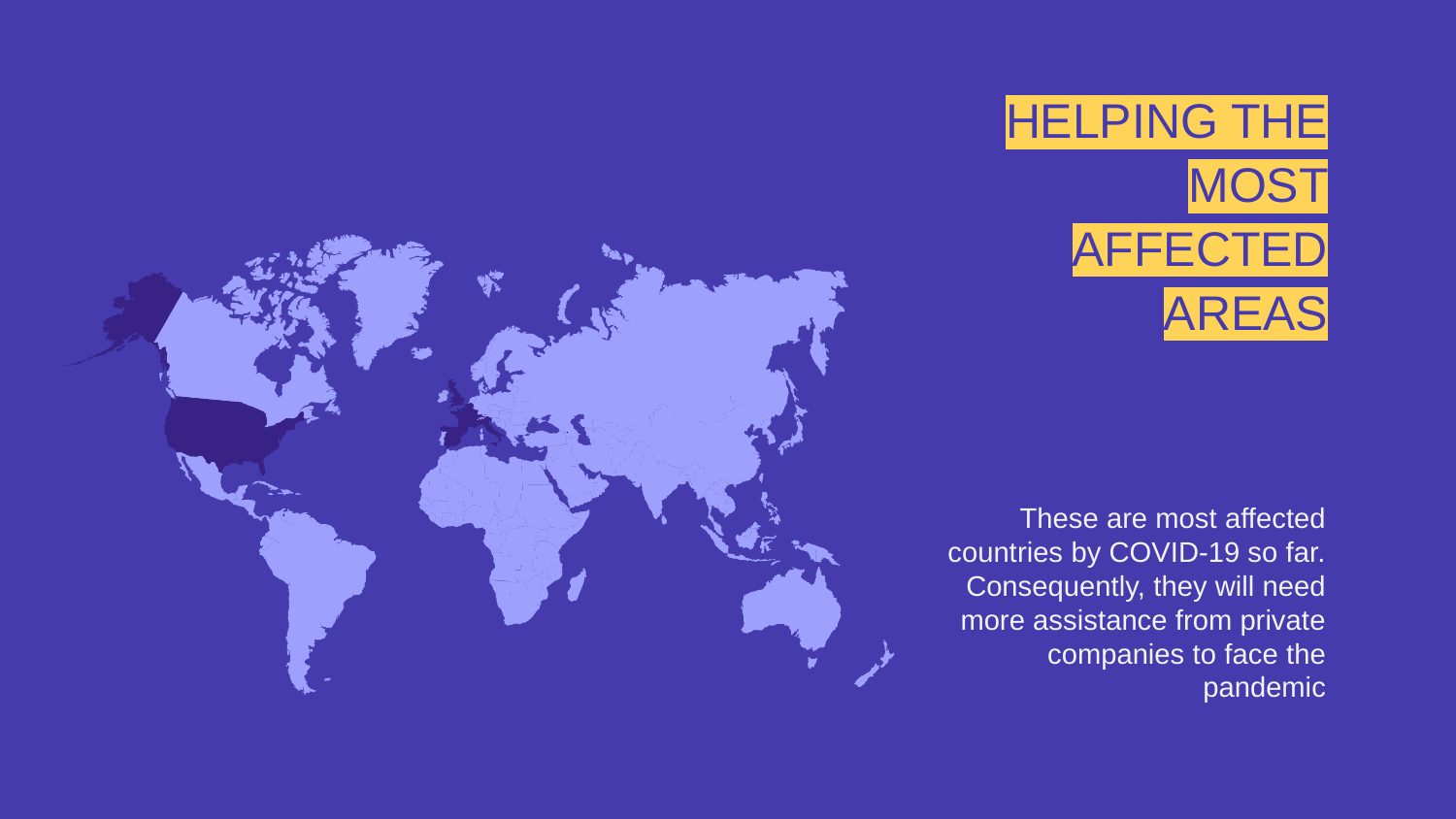

# HELPING THE MOST AFFECTED AREAS

These are most affected countries by COVID-19 so far. Consequently, they will need more assistance from private companies to face the pandemic